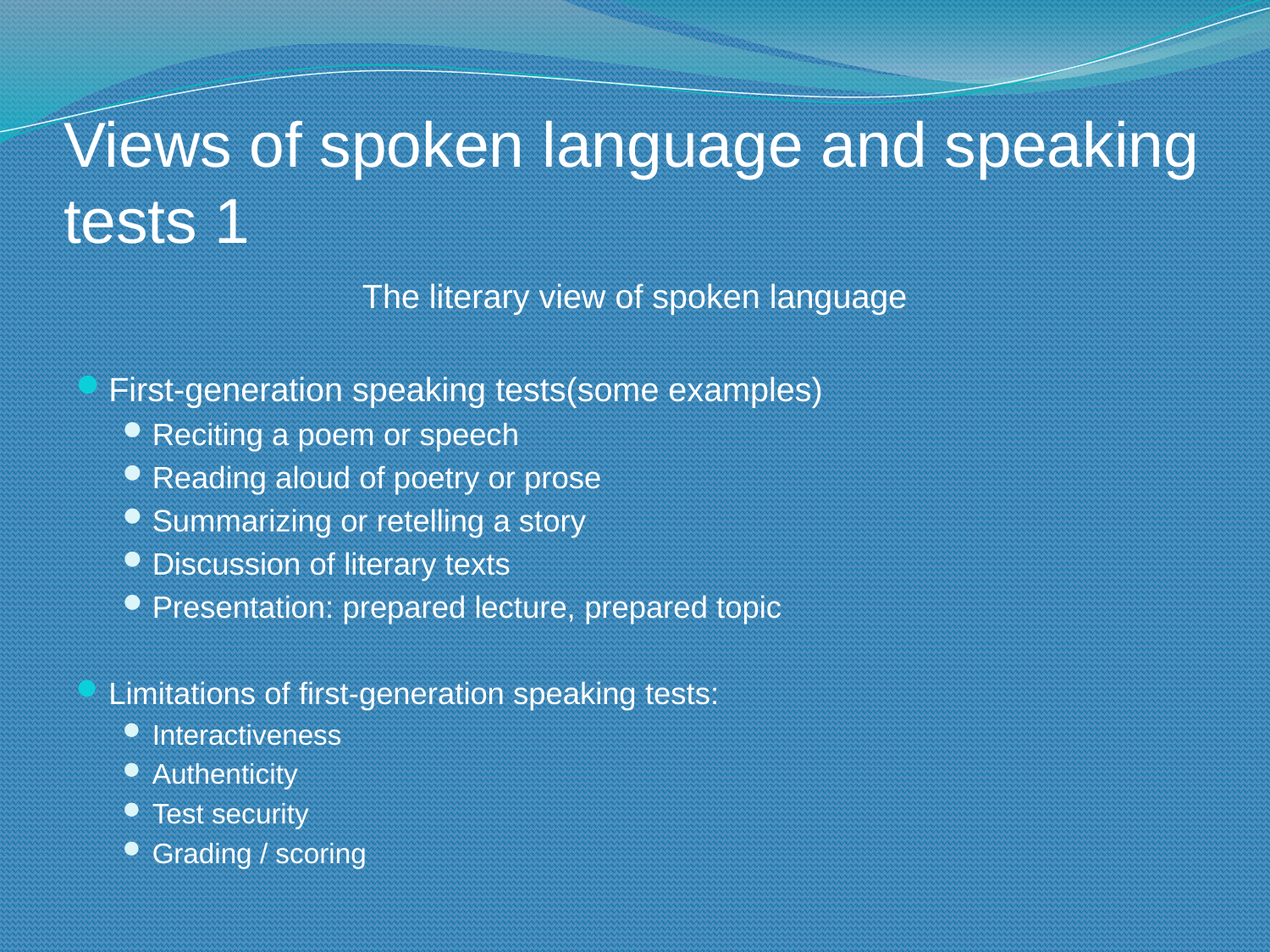

# Views of spoken language and speaking tests 1
The literary view of spoken language

First-generation speaking tests(some examples)
Reciting a poem or speech
Reading aloud of poetry or prose
Summarizing or retelling a story
Discussion of literary texts
Presentation: prepared lecture, prepared topic

Limitations of first-generation speaking tests:
Interactiveness
Authenticity
Test security
Grading / scoring